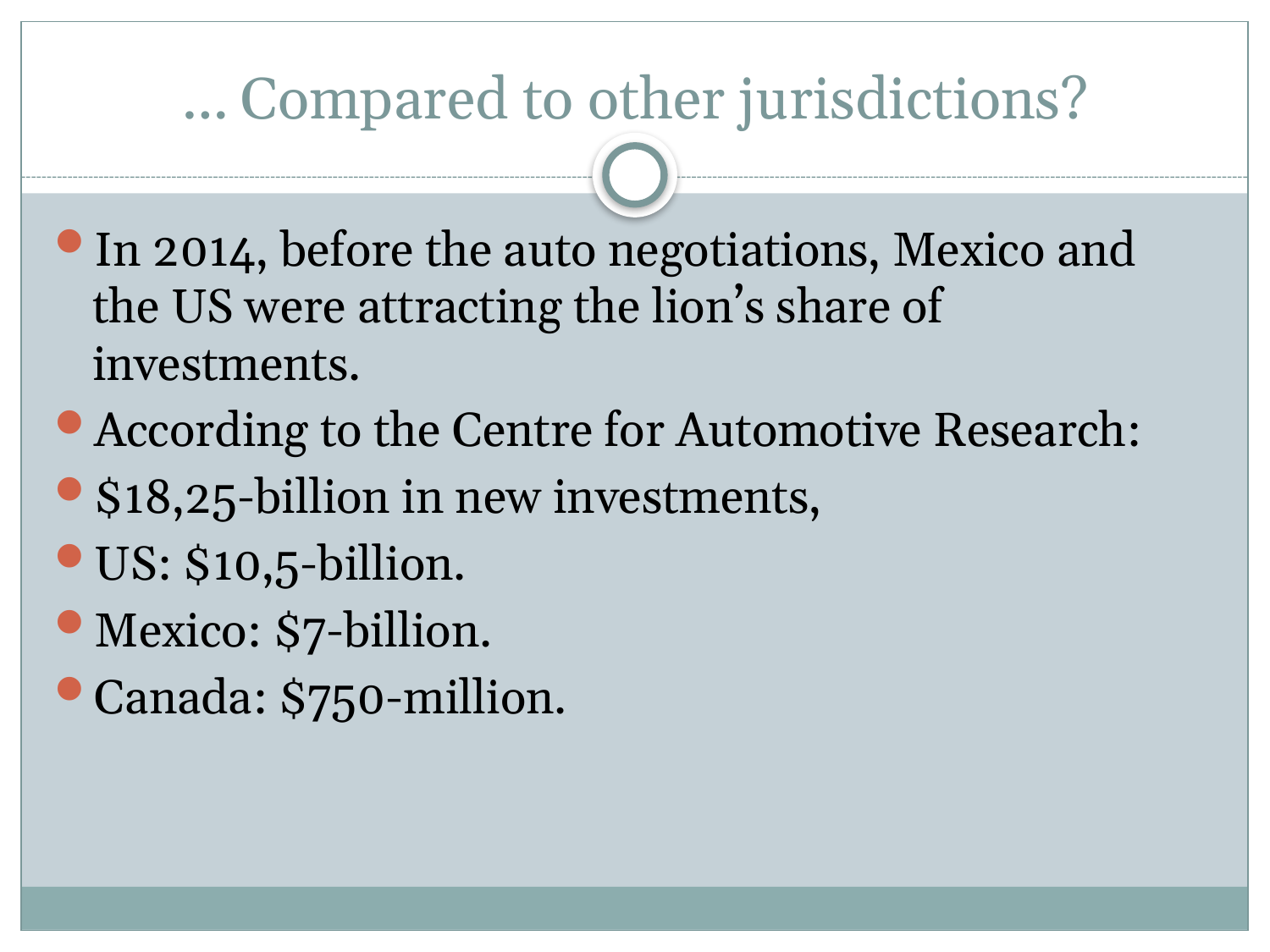

# … Compared to other jurisdictions?
In 2014, before the auto negotiations, Mexico and the US were attracting the lion’s share of investments.
According to the Centre for Automotive Research:
$18,25-billion in new investments,
US: $10,5-billion.
Mexico: $7-billion.
Canada: $750-million.